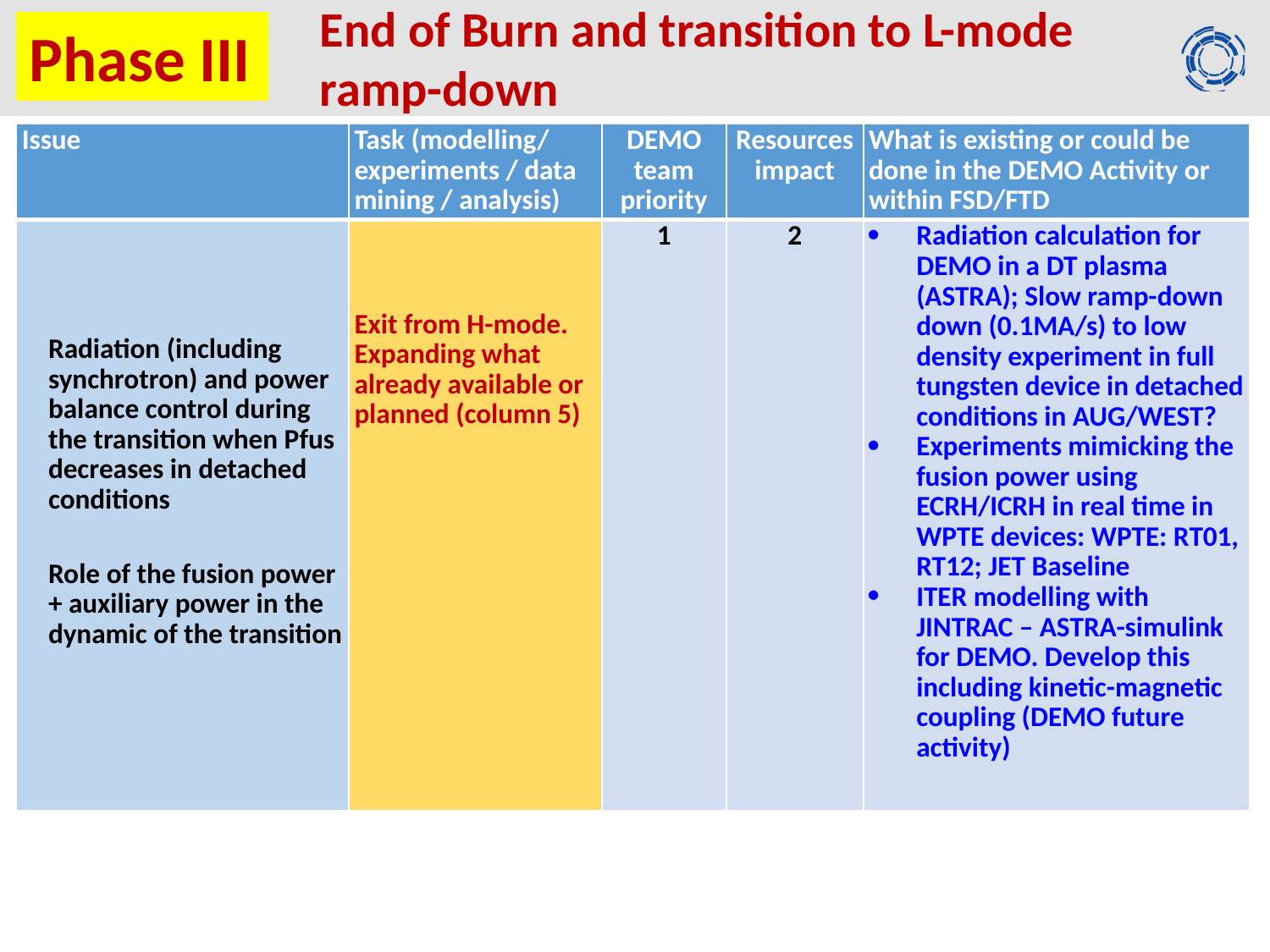

End of Burn and transition to L-mode ramp-down
Phase III
| Issue | Task (modelling/ experiments / data mining / analysis) | DEMO team priority | Resources impact | What is existing or could be done in the DEMO Activity or within FSD/FTD |
| --- | --- | --- | --- | --- |
| Radiation (including synchrotron) and power balance control during the transition when Pfus decreases in detached conditions   Role of the fusion power + auxiliary power in the dynamic of the transition | Exit from H-mode. Expanding what already available or planned (column 5) | 1 | 2 | Radiation calculation for DEMO in a DT plasma (ASTRA); Slow ramp-down down (0.1MA/s) to low density experiment in full tungsten device in detached conditions in AUG/WEST? Experiments mimicking the fusion power using ECRH/ICRH in real time in WPTE devices: WPTE: RT01, RT12; JET Baseline ITER modelling with JINTRAC – ASTRA-simulink for DEMO. Develop this including kinetic-magnetic coupling (DEMO future activity) |